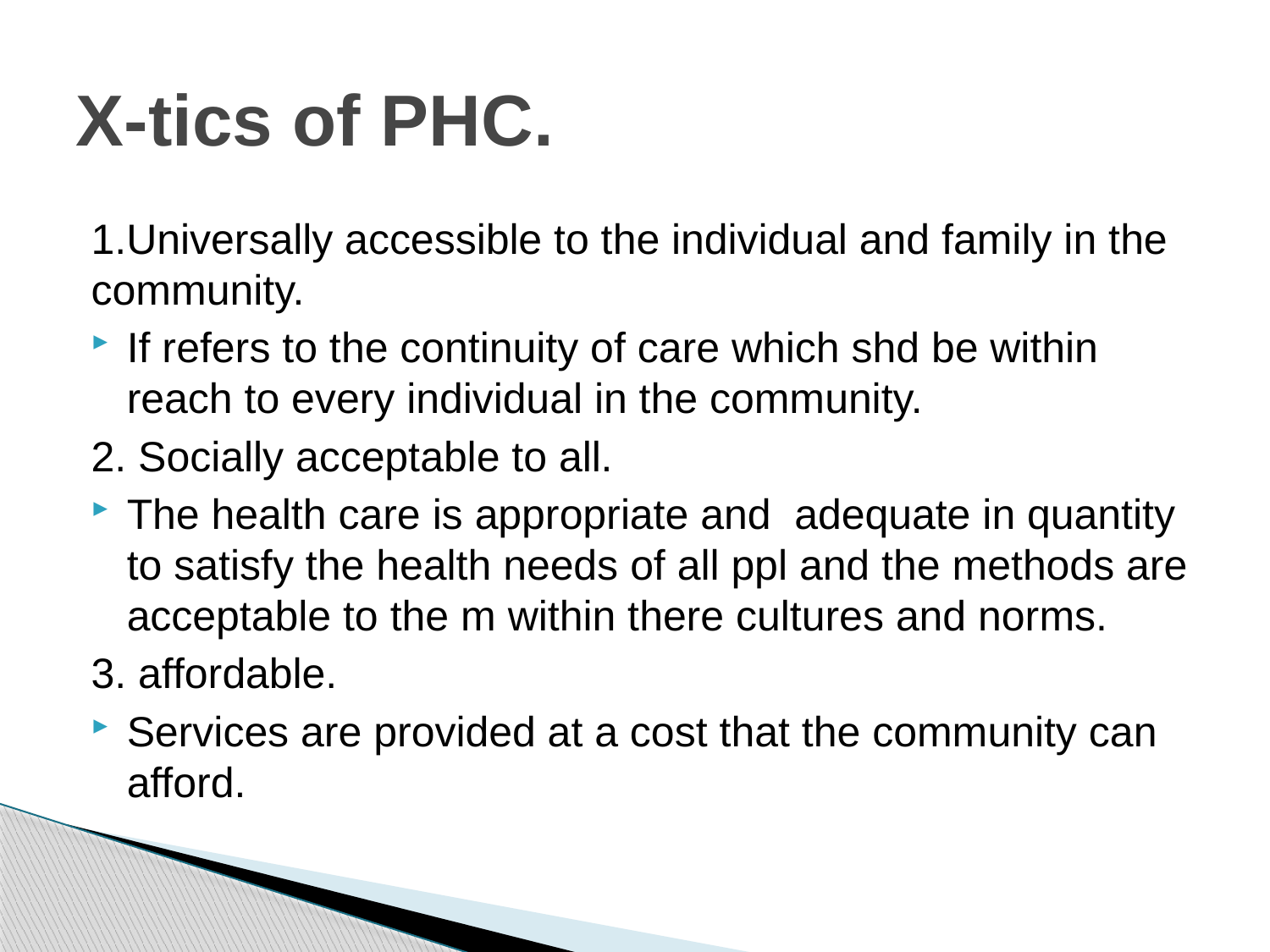

# X-tics of PHC.
1.Universally accessible to the individual and family in the community.
If refers to the continuity of care which shd be within reach to every individual in the community.
2. Socially acceptable to all.
The health care is appropriate and  adequate in quantity to satisfy the health needs of all ppl and the methods are acceptable to the m within there cultures and norms.
3. affordable.
Services are provided at a cost that the community can afford.